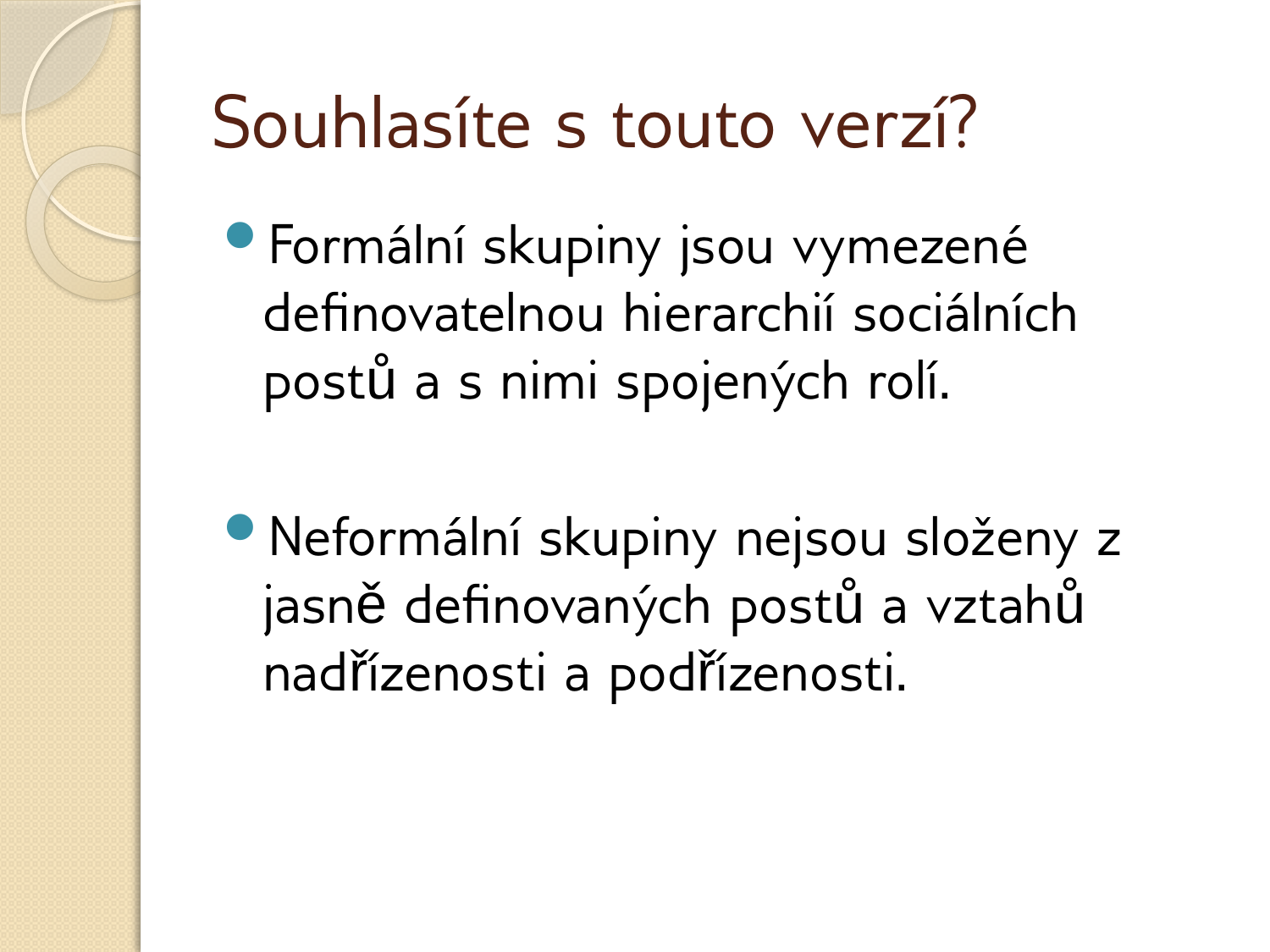

# Souhlasíte s touto verzí?
Formální skupiny jsou vymezené definovatelnou hierarchií sociálních postů a s nimi spojených rolí.

Neformální skupiny nejsou složeny z jasně definovaných postů a vztahů nadřízenosti a podřízenosti.